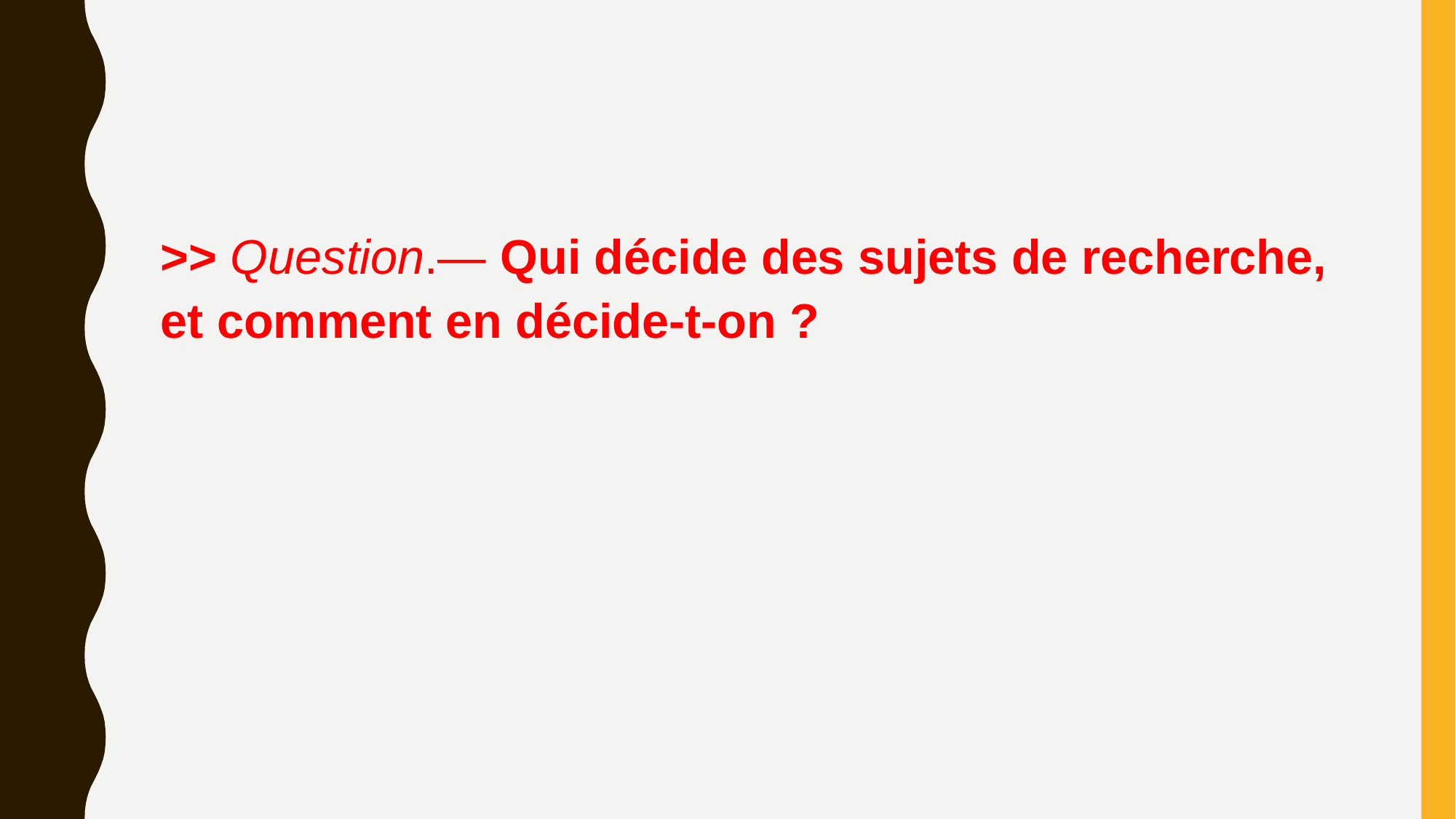

>> Question.— Qui décide des sujets de recherche, et comment en décide-t-on ?